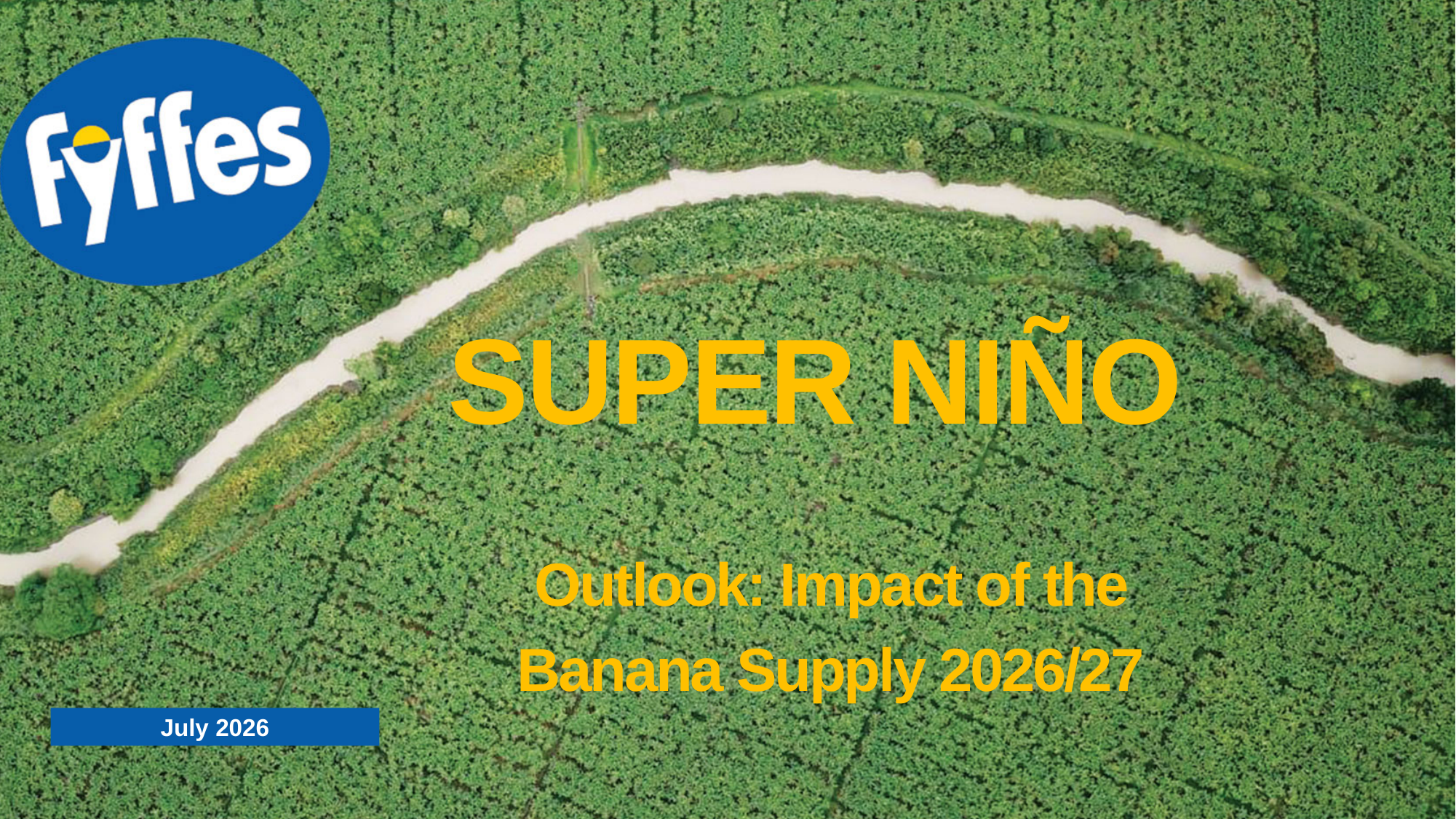

# SUPER NIÑO Outlook: Impact of the Banana Supply 2026/27
July 2026